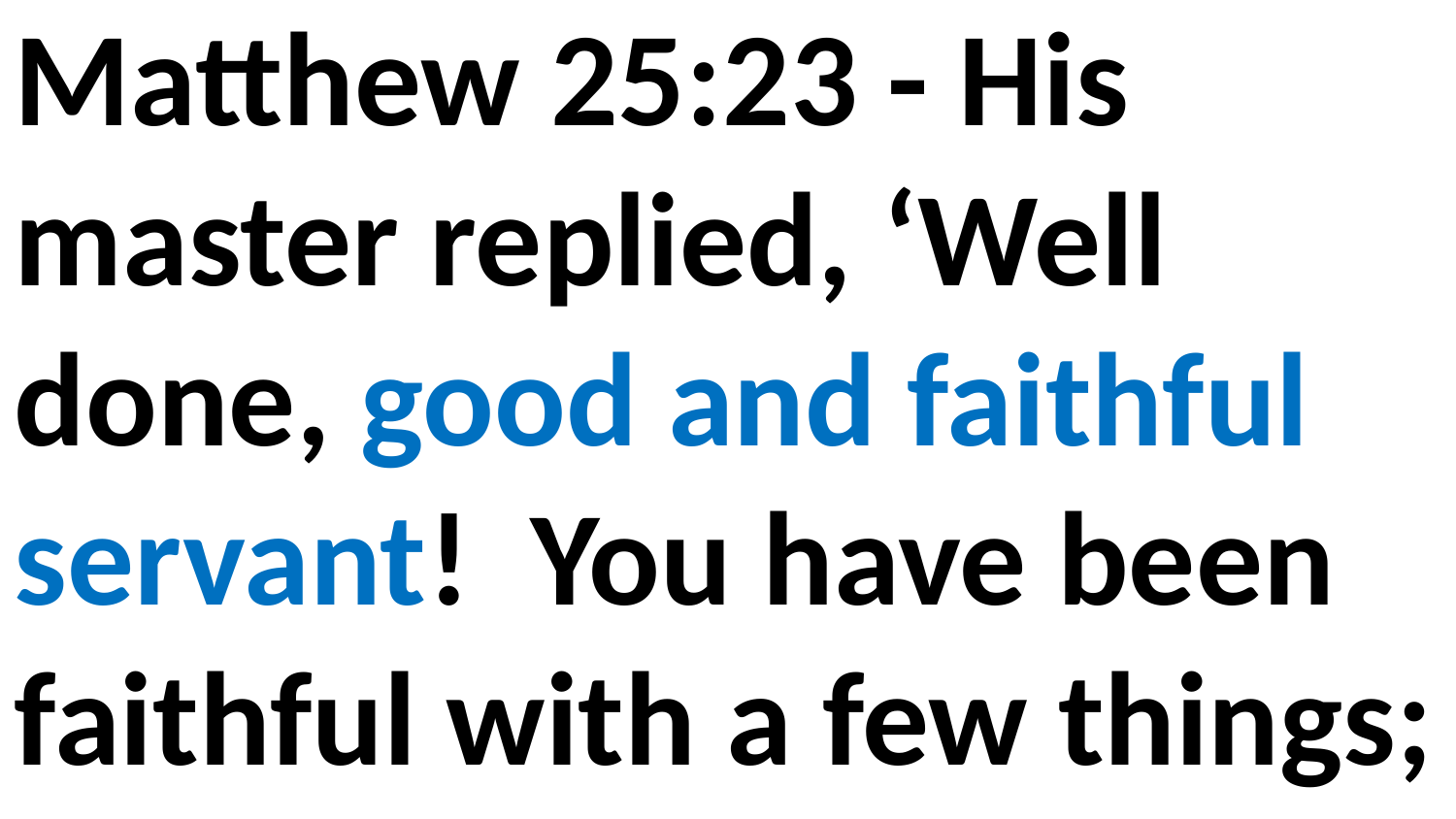

Matthew 25:23 - His master replied, ‘Well done, good and faithful servant!  You have been faithful with a few things;